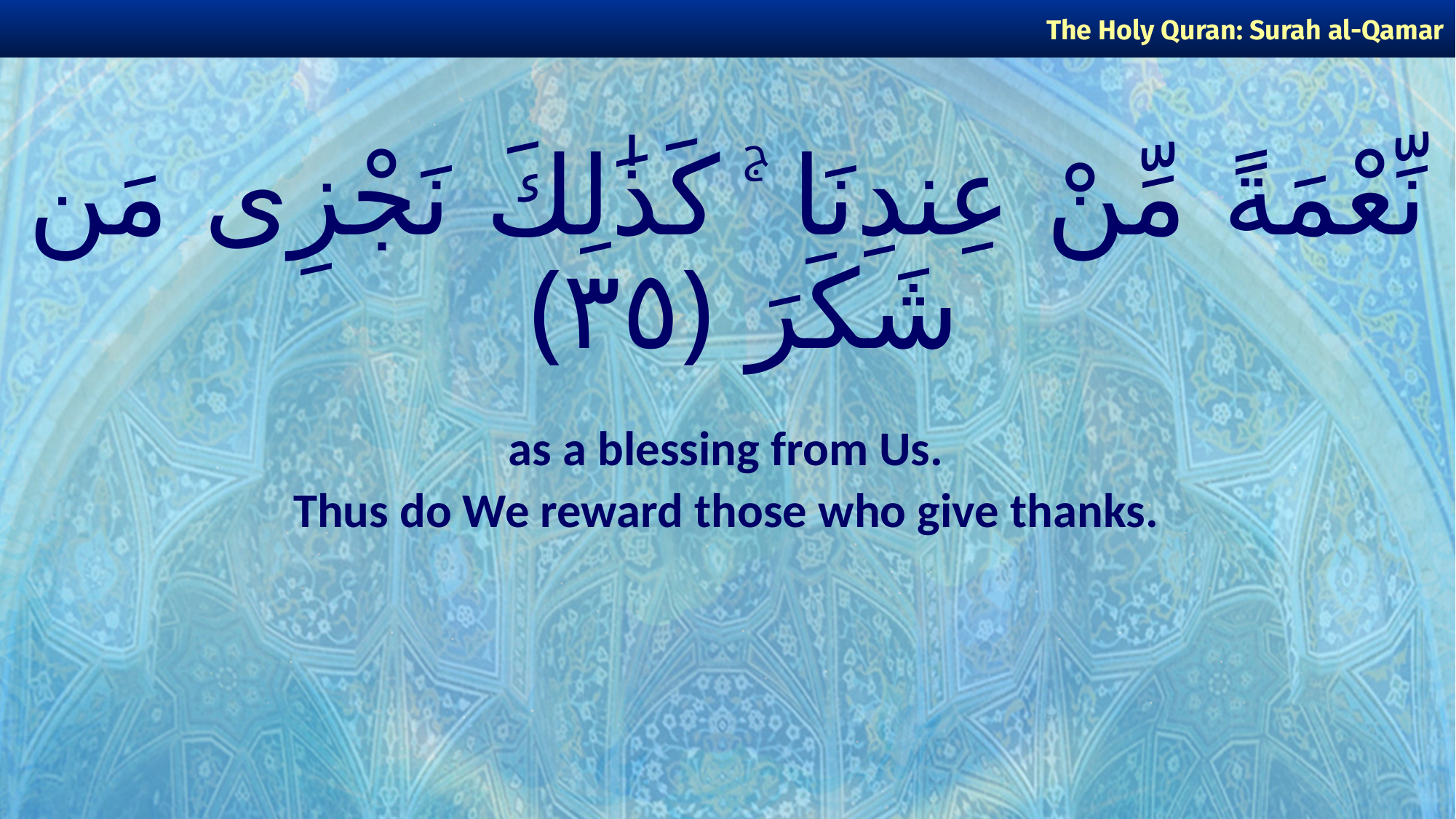

The Holy Quran: Surah al-Qamar
# نِّعْمَةً مِّنْ عِندِنَا ۚ كَذَٰلِكَ نَجْزِى مَن شَكَرَ ﴿٣٥﴾
as a blessing from Us.
Thus do We reward those who give thanks.